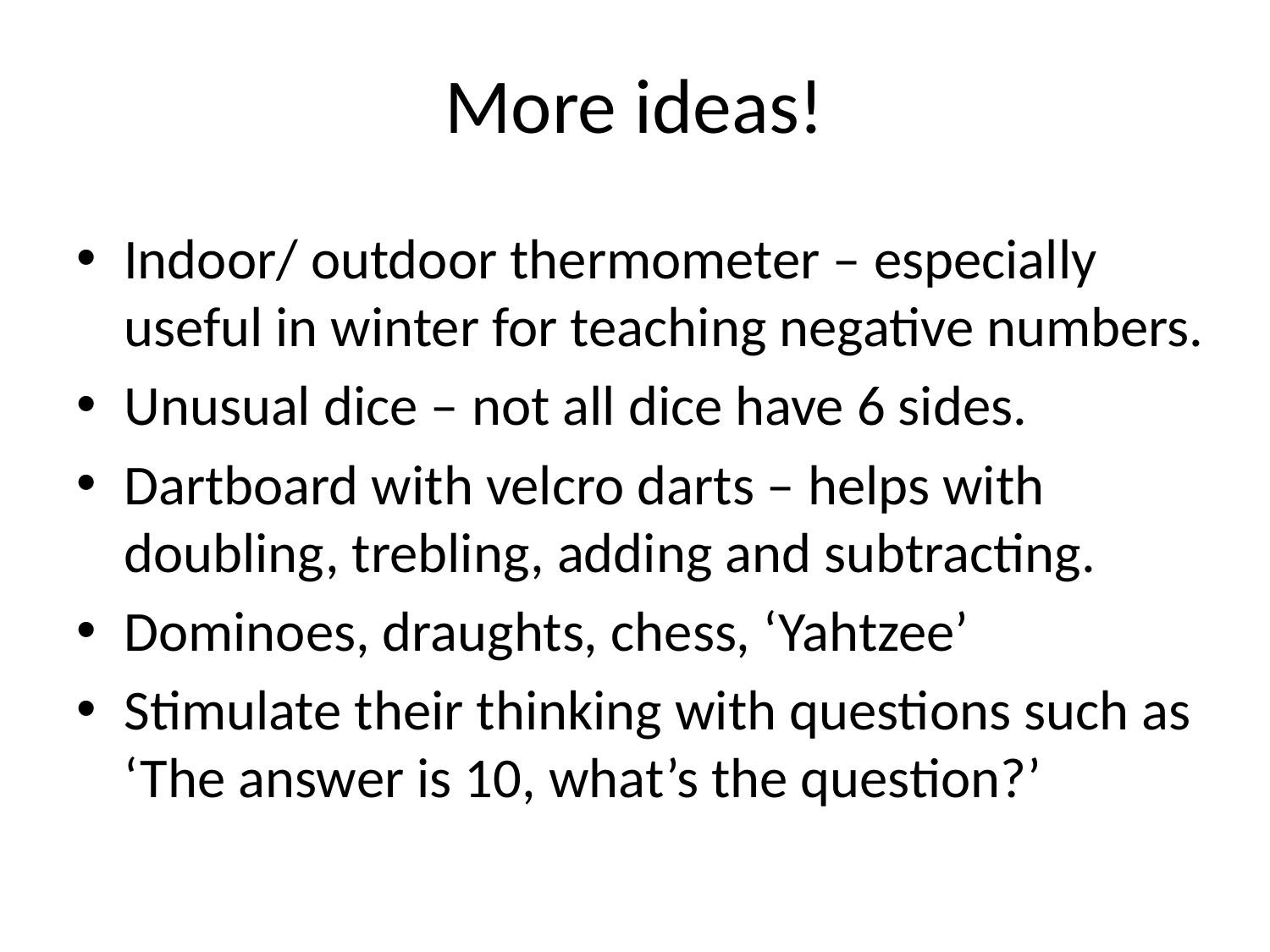

# More ideas!
Indoor/ outdoor thermometer – especially useful in winter for teaching negative numbers.
Unusual dice – not all dice have 6 sides.
Dartboard with velcro darts – helps with doubling, trebling, adding and subtracting.
Dominoes, draughts, chess, ‘Yahtzee’
Stimulate their thinking with questions such as ‘The answer is 10, what’s the question?’